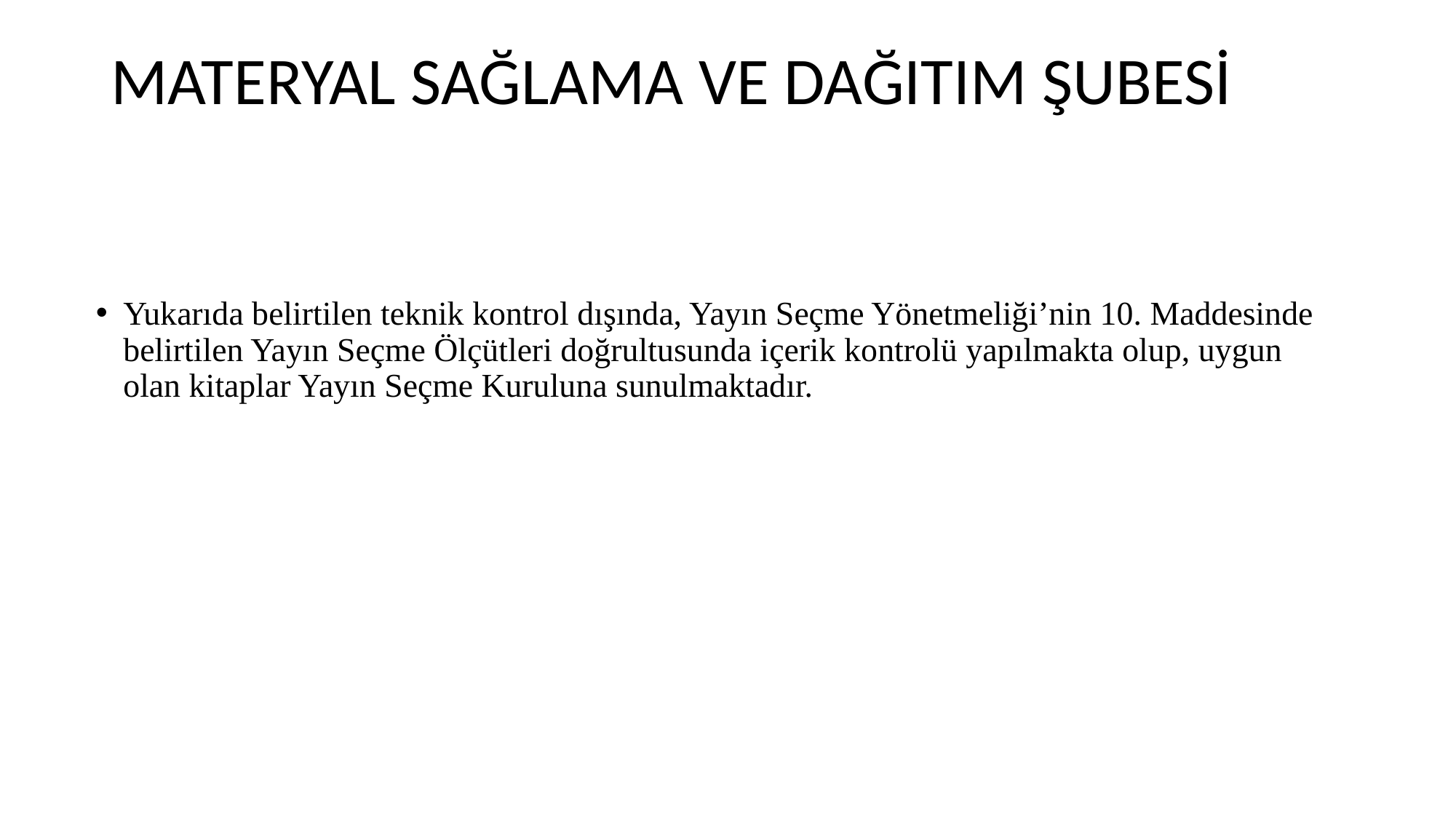

# MATERYAL SAĞLAMA VE DAĞITIM ŞUBESİ
Yukarıda belirtilen teknik kontrol dışında, Yayın Seçme Yönetmeliği’nin 10. Maddesinde belirtilen Yayın Seçme Ölçütleri doğrultusunda içerik kontrolü yapılmakta olup, uygun olan kitaplar Yayın Seçme Kuruluna sunulmaktadır.